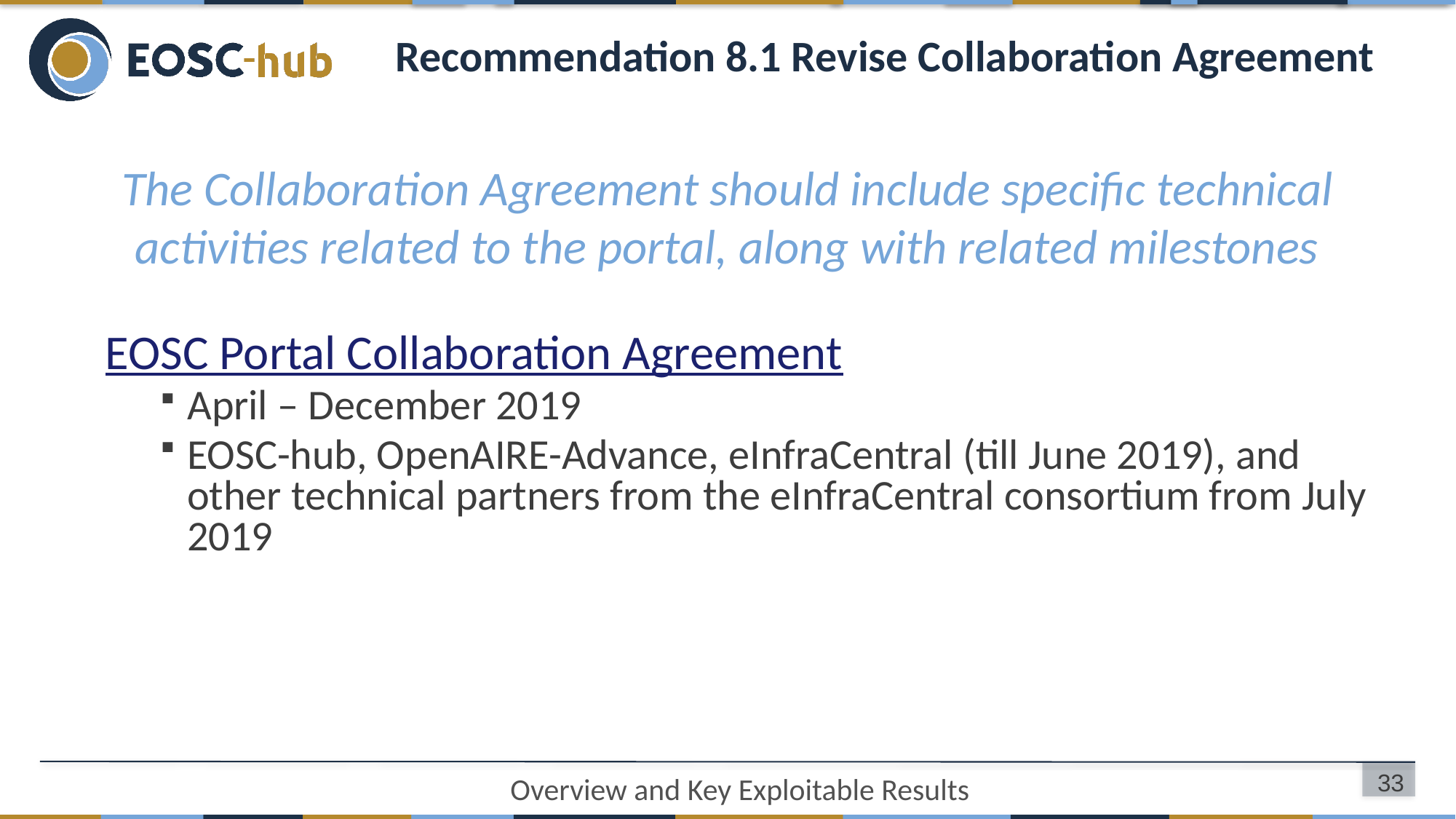

# Recommendation 8.1 Revise Collaboration Agreement
The Collaboration Agreement should include specific technical activities related to the portal, along with related milestones

EOSC Portal Collaboration Agreement
April – December 2019
EOSC-hub, OpenAIRE-Advance, eInfraCentral (till June 2019), and other technical partners from the eInfraCentral consortium from July 2019

33
Overview and Key Exploitable Results